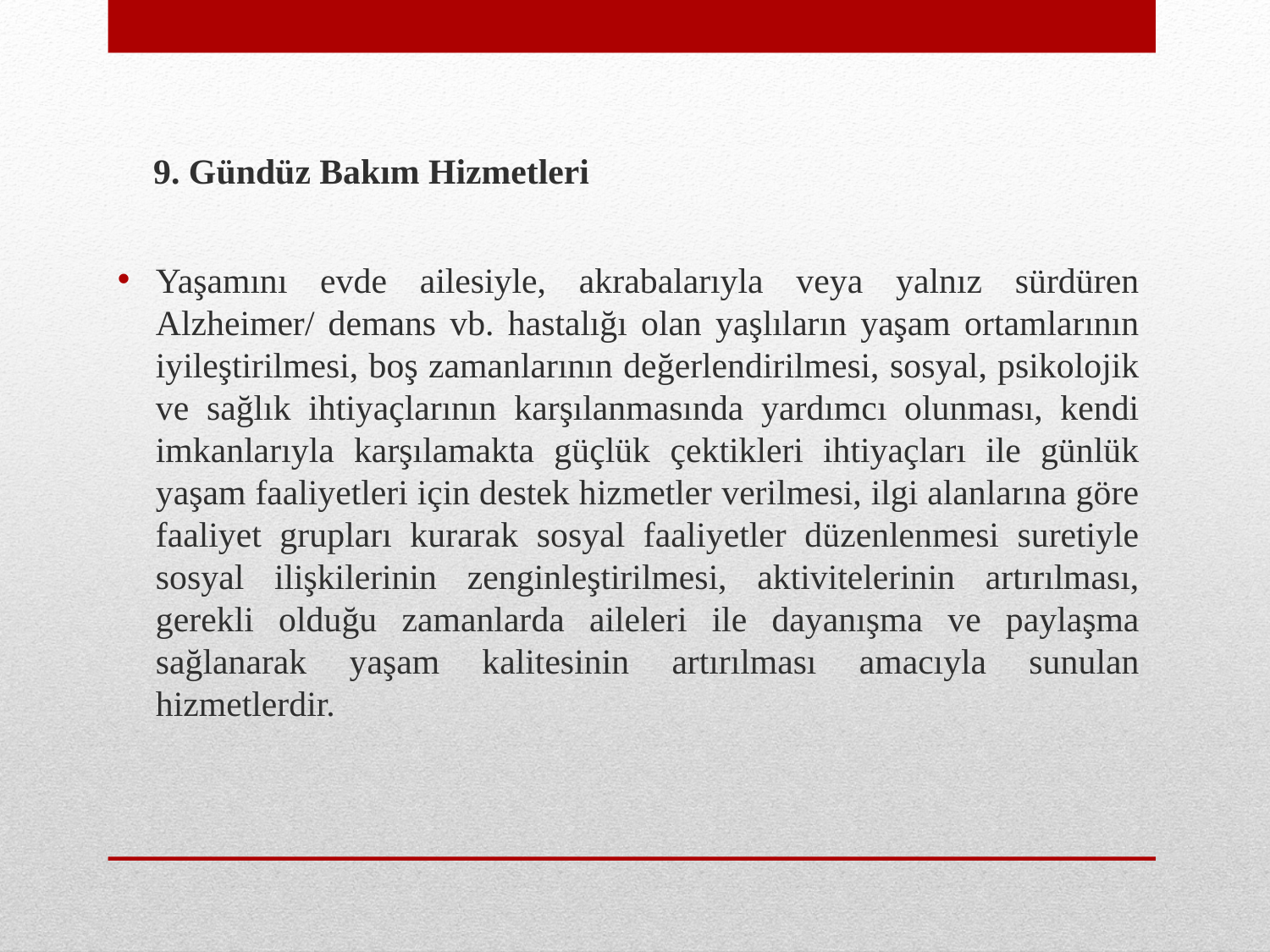

9. Gündüz Bakım Hizmetleri

Yaşamını evde ailesiyle, akrabalarıyla veya yalnız sürdüren Alzheimer/ demans vb. hastalığı olan yaşlıların yaşam ortamlarının iyileştirilmesi, boş zamanlarının değerlendirilmesi, sosyal, psikolojik ve sağlık ihtiyaçlarının karşılanmasında yardımcı olunması, kendi imkanlarıyla karşılamakta güçlük çektikleri ihtiyaçları ile günlük yaşam faaliyetleri için destek hizmetler verilmesi, ilgi alanlarına göre faaliyet grupları kurarak sosyal faaliyetler düzenlenmesi suretiyle sosyal ilişkilerinin zenginleştirilmesi, aktivitelerinin artırılması, gerekli olduğu zamanlarda aileleri ile dayanışma ve paylaşma sağlanarak yaşam kalitesinin artırılması amacıyla sunulan hizmetlerdir.